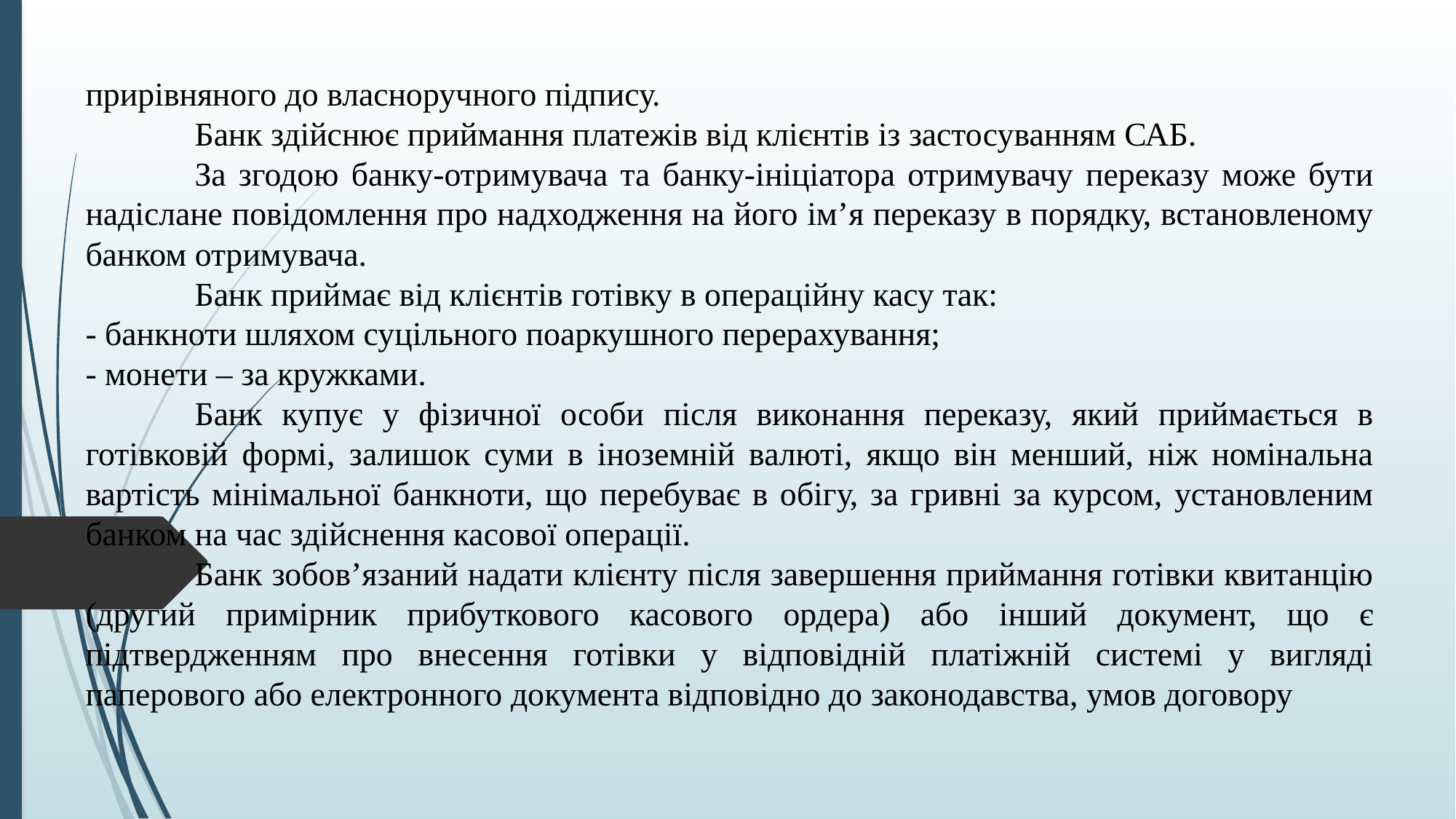

прирівняного до власноручного підпису.
	Банк здійснює приймання платежів від клієнтів із застосуванням САБ.
	За згодою банку-отримувача та банку-ініціатора отримувачу переказу може бути надіслане повідомлення про надходження на його ім’я переказу в порядку, встановленому банком отримувача.
	Банк приймає від клієнтів готівку в операційну касу так:
- банкноти шляхом суцільного поаркушного перерахування;
- монети – за кружками.
	Банк купує у фізичної особи після виконання переказу, який приймається в готівковій формі, залишок суми в іноземній валюті, якщо він менший, ніж номінальна вартість мінімальної банкноти, що перебуває в обігу, за гривні за курсом, установленим банком на час здійснення касової операції.
	Банк зобов’язаний надати клієнту після завершення приймання готівки квитанцію (другий примірник прибуткового касового ордера) або інший документ, що є підтвердженням про внесення готівки у відповідній платіжній системі у вигляді паперового або електронного документа відповідно до законодавства, умов договору